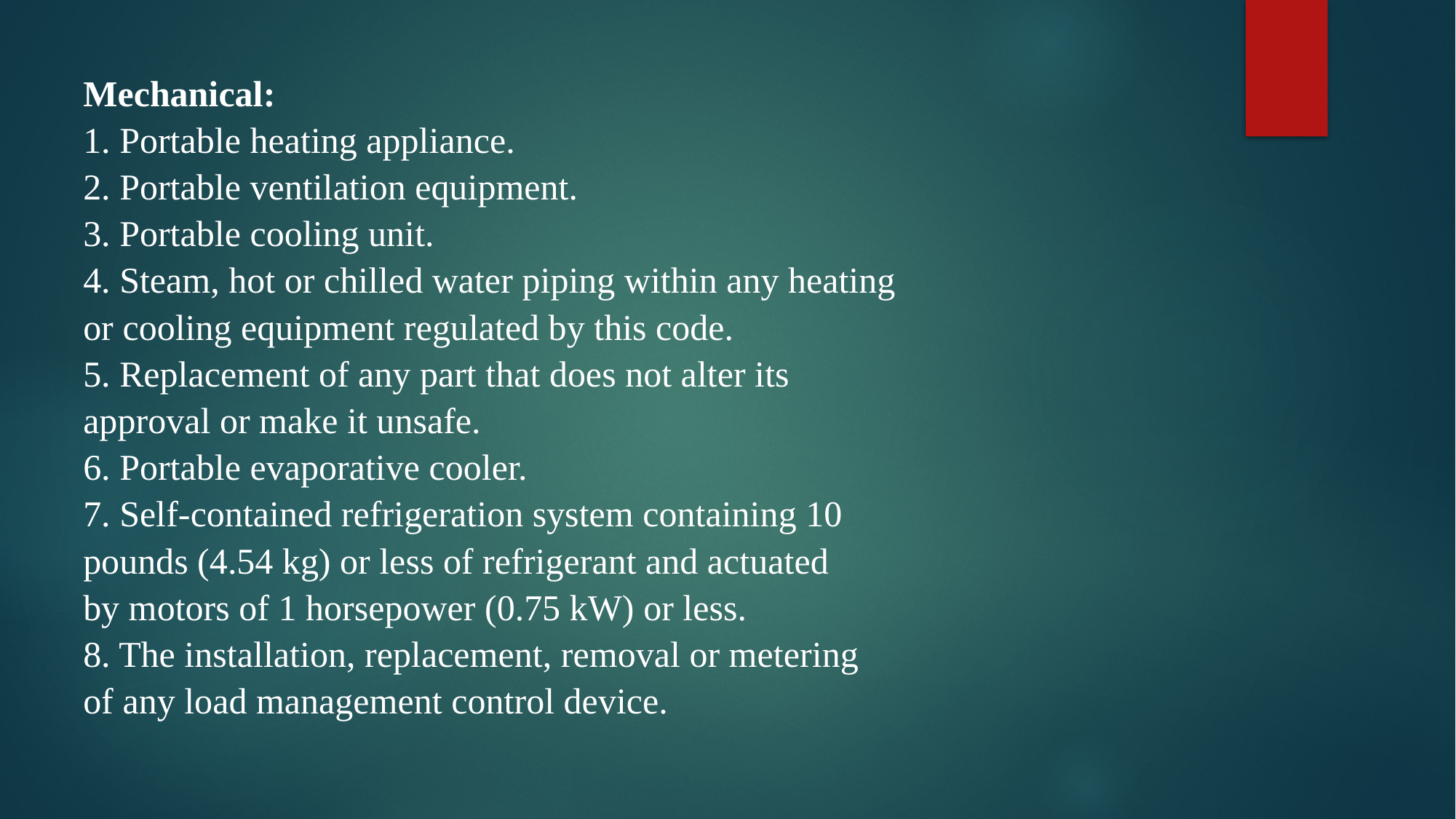

Mechanical:
1. Portable heating appliance.
2. Portable ventilation equipment.
3. Portable cooling unit.
4. Steam, hot or chilled water piping within any heating
or cooling equipment regulated by this code.
5. Replacement of any part that does not alter its
approval or make it unsafe.
6. Portable evaporative cooler.
7. Self-contained refrigeration system containing 10
pounds (4.54 kg) or less of refrigerant and actuated
by motors of 1 horsepower (0.75 kW) or less.
8. The installation, replacement, removal or metering
of any load management control device.